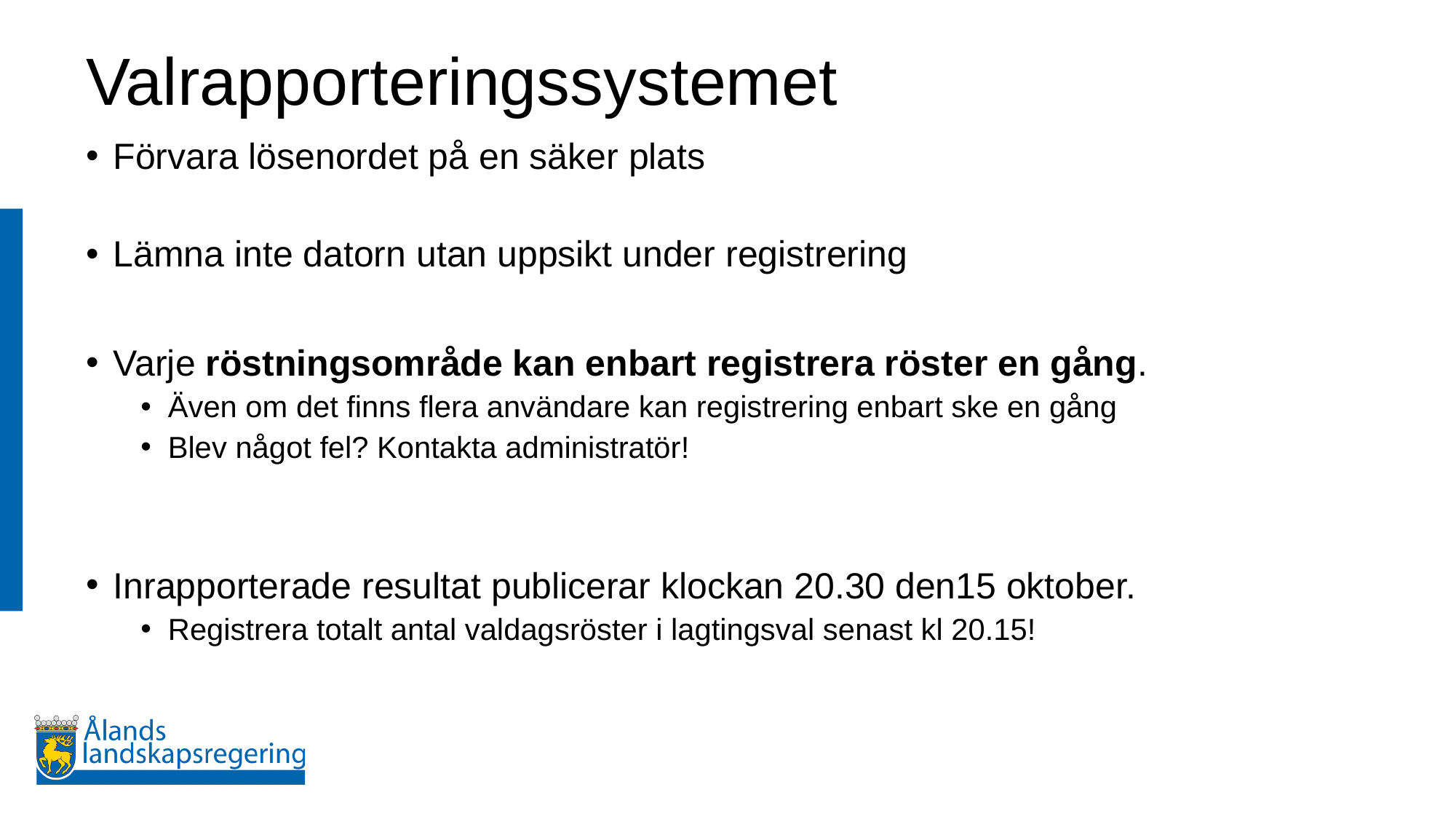

# Valrapporteringssystemet
Förvara lösenordet på en säker plats
Lämna inte datorn utan uppsikt under registrering

Varje röstningsområde kan enbart registrera röster en gång.
Även om det finns flera användare kan registrering enbart ske en gång
Blev något fel? Kontakta administratör!

Inrapporterade resultat publicerar klockan 20.30 den15 oktober.
Registrera totalt antal valdagsröster i lagtingsval senast kl 20.15!